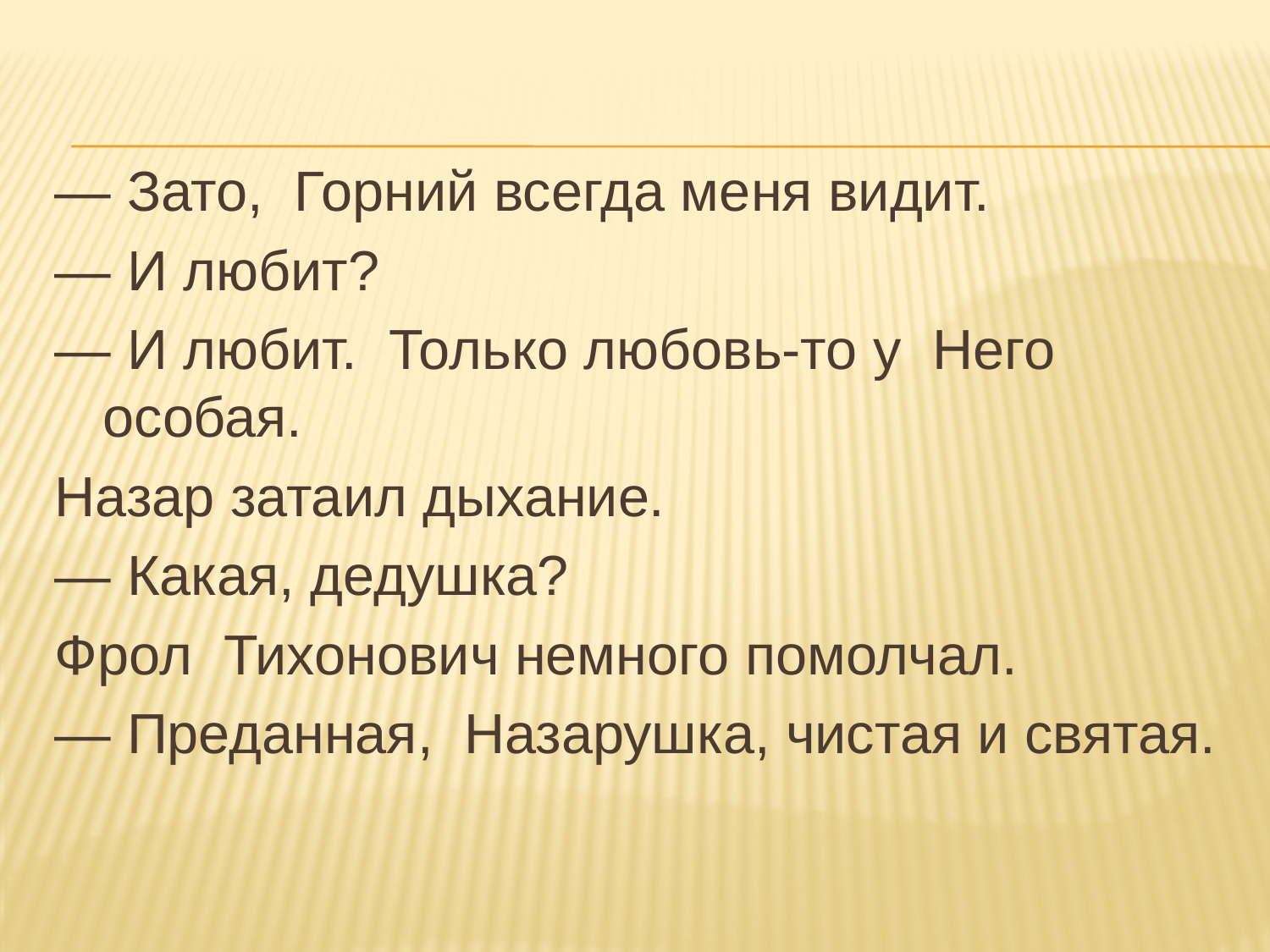

— Зато,  Горний всегда меня видит.
— И любит?
— И любит.  Только любовь-то у  Него особая.
Назар затаил дыхание.
— Какая, дедушка?
Фрол  Тихонович немного помолчал.
— Преданная,  Назарушка, чистая и святая.